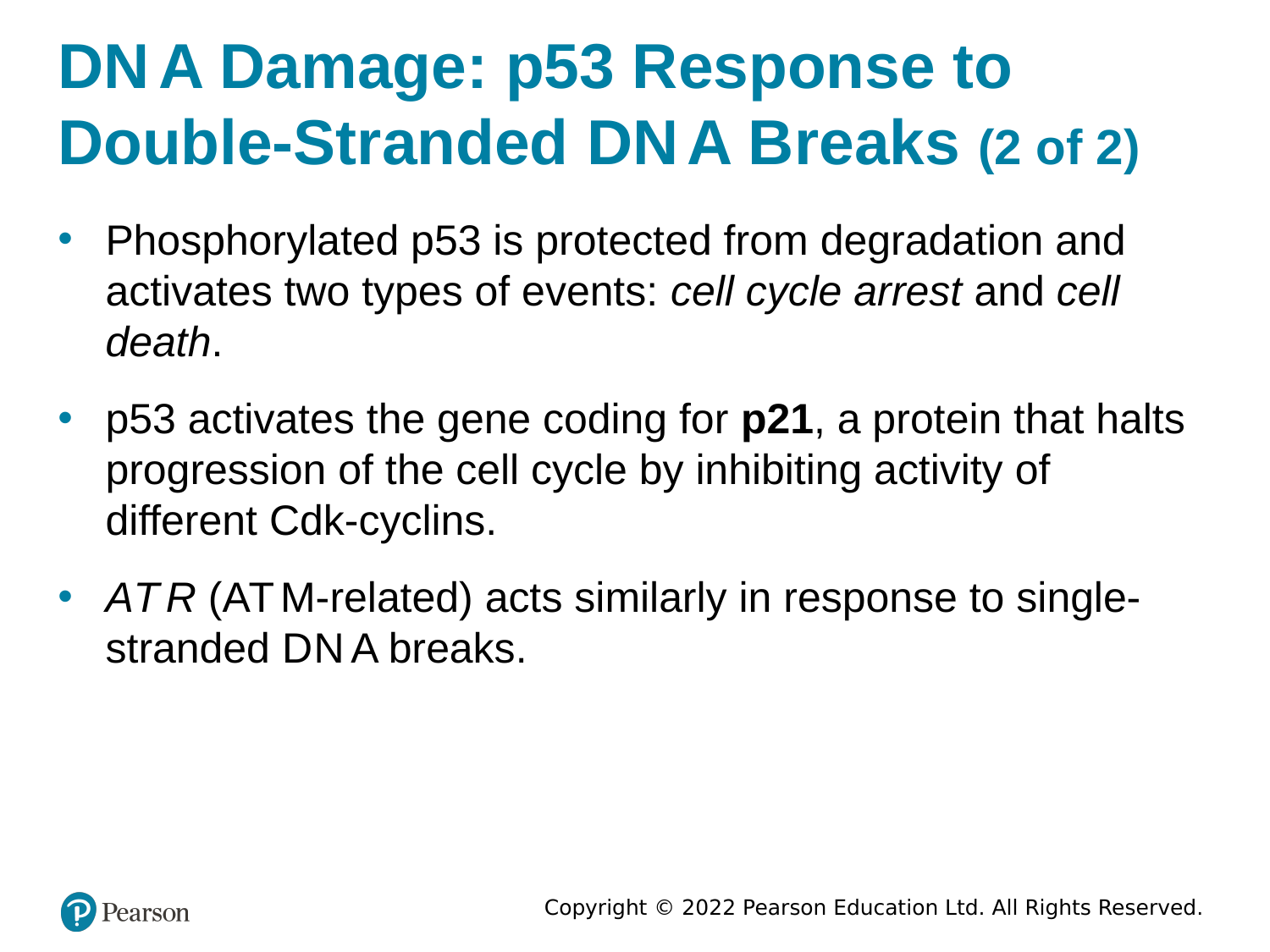

# D N A Damage: p53 Response to Double-Stranded D N A Breaks (2 of 2)
Phosphorylated p53 is protected from degradation and activates two types of events: cell cycle arrest and cell death.
p53 activates the gene coding for p21, a protein that halts progression of the cell cycle by inhibiting activity of different Cdk-cyclins.
A T R (A T M-related) acts similarly in response to single-stranded D N A breaks.